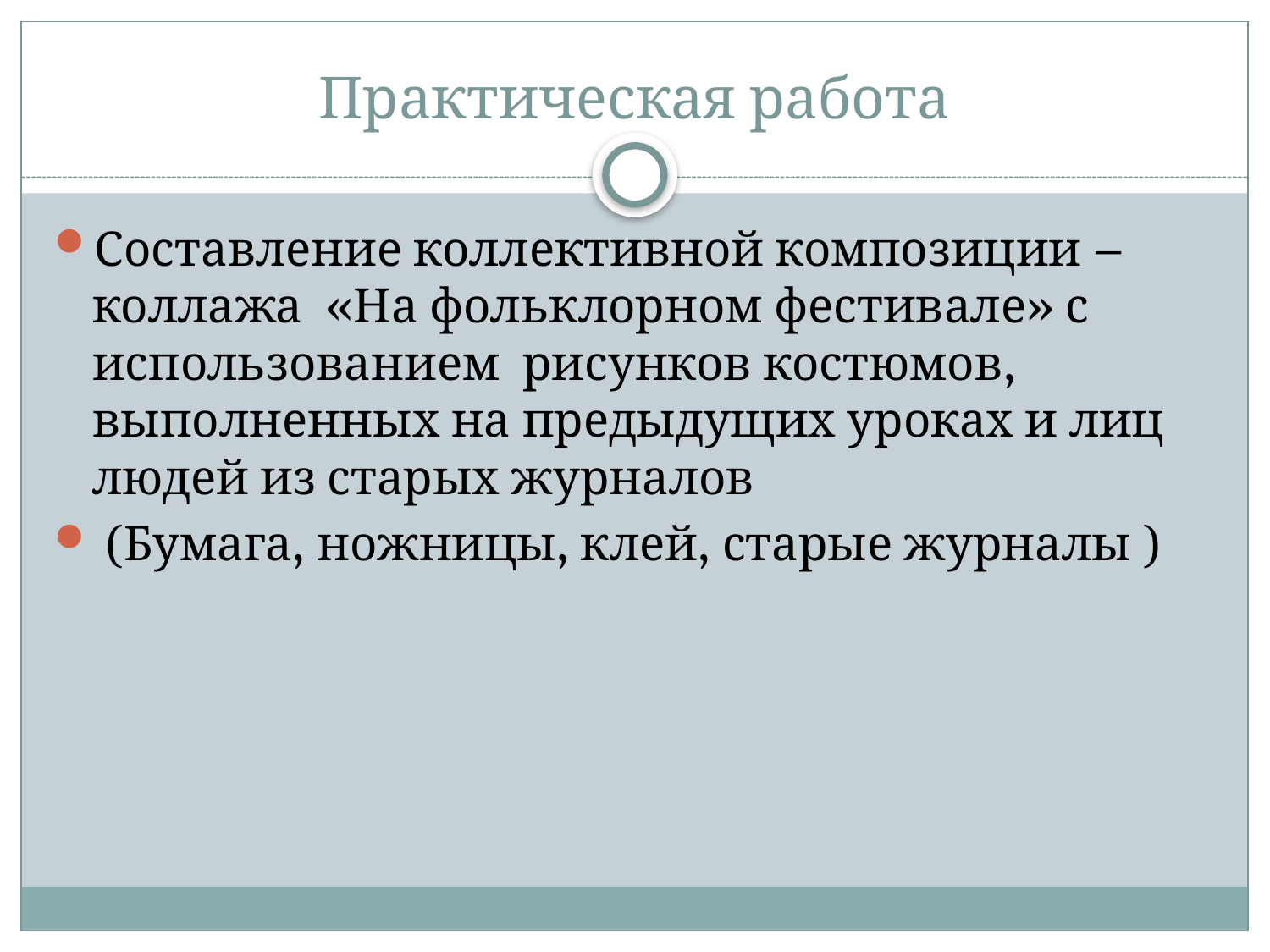

# Практическая работа
Составление коллективной композиции – коллажа  «На фольклорном фестивале» с использованием  рисунков костюмов, выполненных на предыдущих уроках и лиц людей из старых журналов
 (Бумага, ножницы, клей, старые журналы )